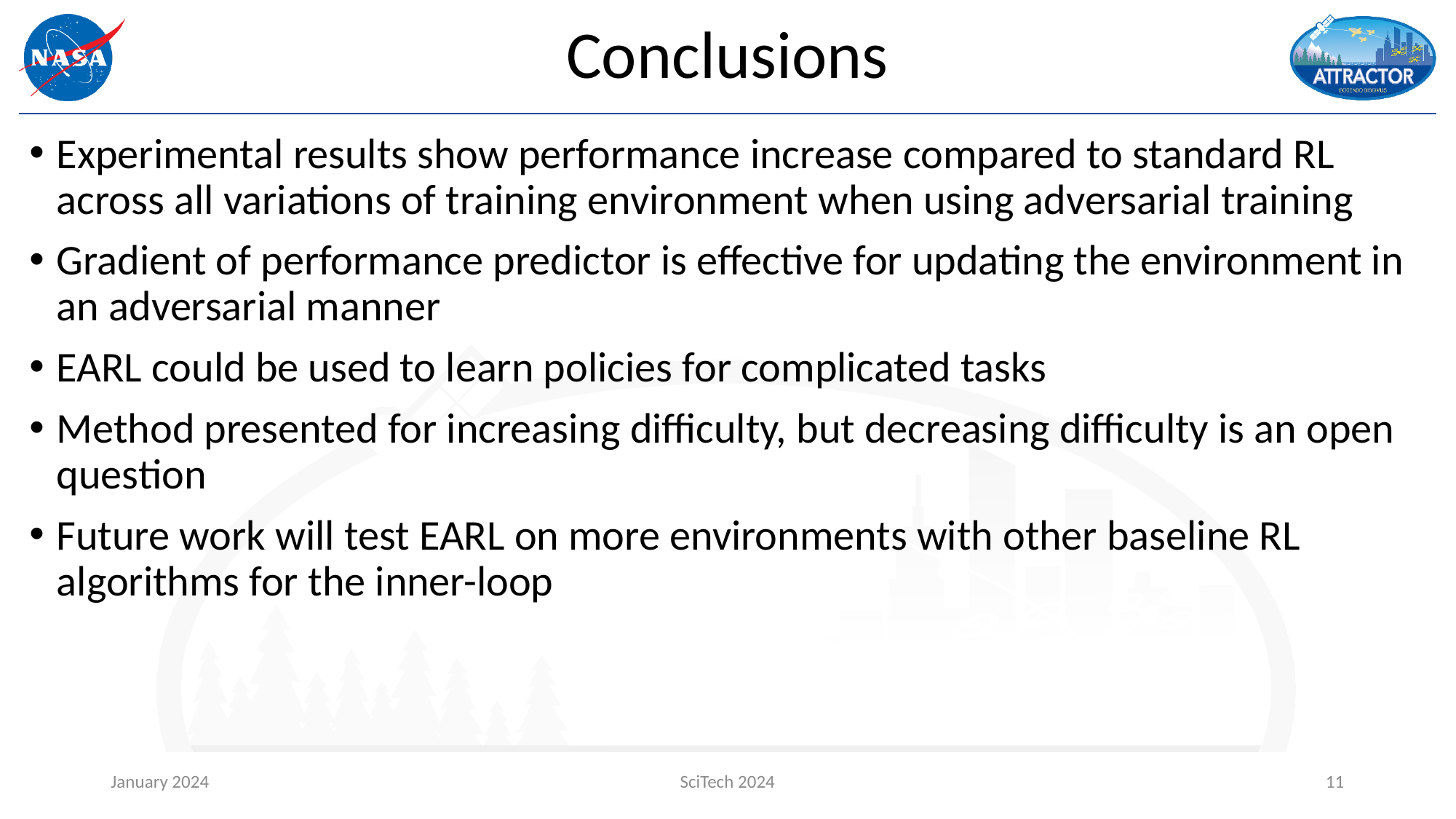

# Conclusions
Experimental results show performance increase compared to standard RL across all variations of training environment when using adversarial training
Gradient of performance predictor is effective for updating the environment in an adversarial manner
EARL could be used to learn policies for complicated tasks
Method presented for increasing difficulty, but decreasing difficulty is an open question
Future work will test EARL on more environments with other baseline RL algorithms for the inner-loop
January 2024
SciTech 2024
11